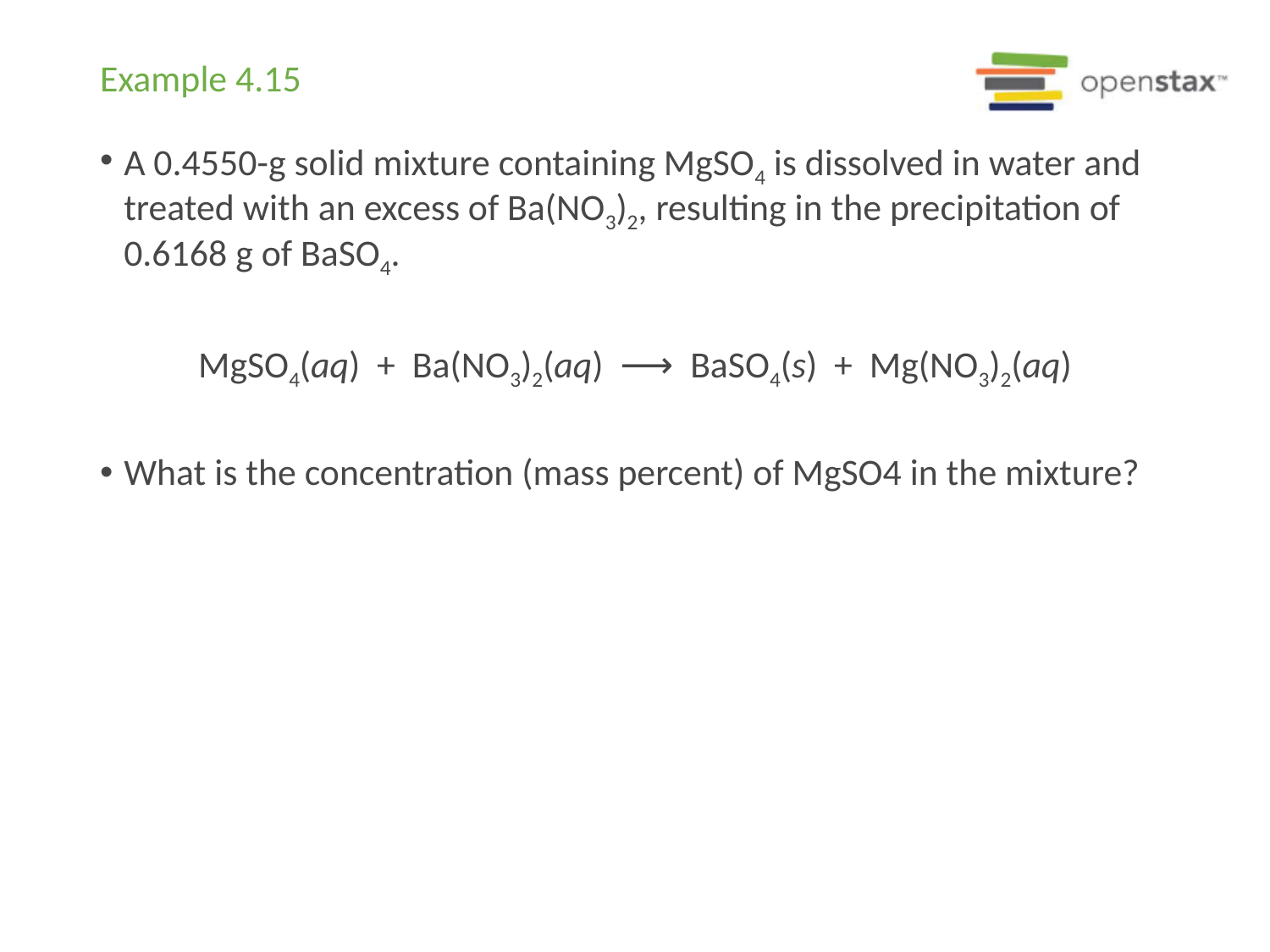

# Example 4.15
A 0.4550-g solid mixture containing MgSO4 is dissolved in water and treated with an excess of Ba(NO3)2, resulting in the precipitation of 0.6168 g of BaSO4.

MgSO4(aq)  +  Ba(NO3)2(aq)  ⟶  BaSO4(s)  +  Mg(NO3)2(aq)

What is the concentration (mass percent) of MgSO4 in the mixture?